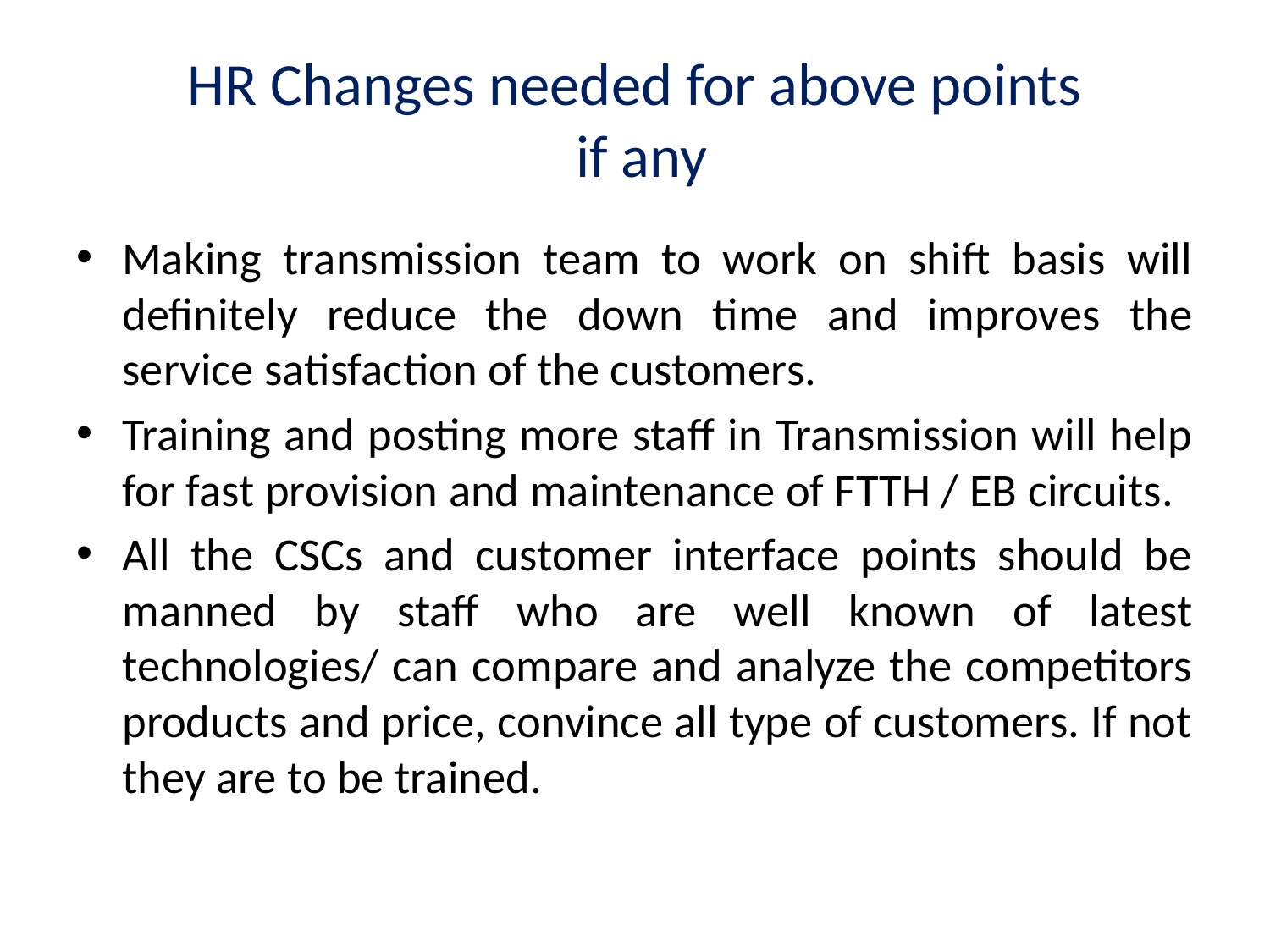

# HR Changes needed for above points if any
Making transmission team to work on shift basis will definitely reduce the down time and improves the service satisfaction of the customers.
Training and posting more staff in Transmission will help for fast provision and maintenance of FTTH / EB circuits.
All the CSCs and customer interface points should be manned by staff who are well known of latest technologies/ can compare and analyze the competitors products and price, convince all type of customers. If not they are to be trained.